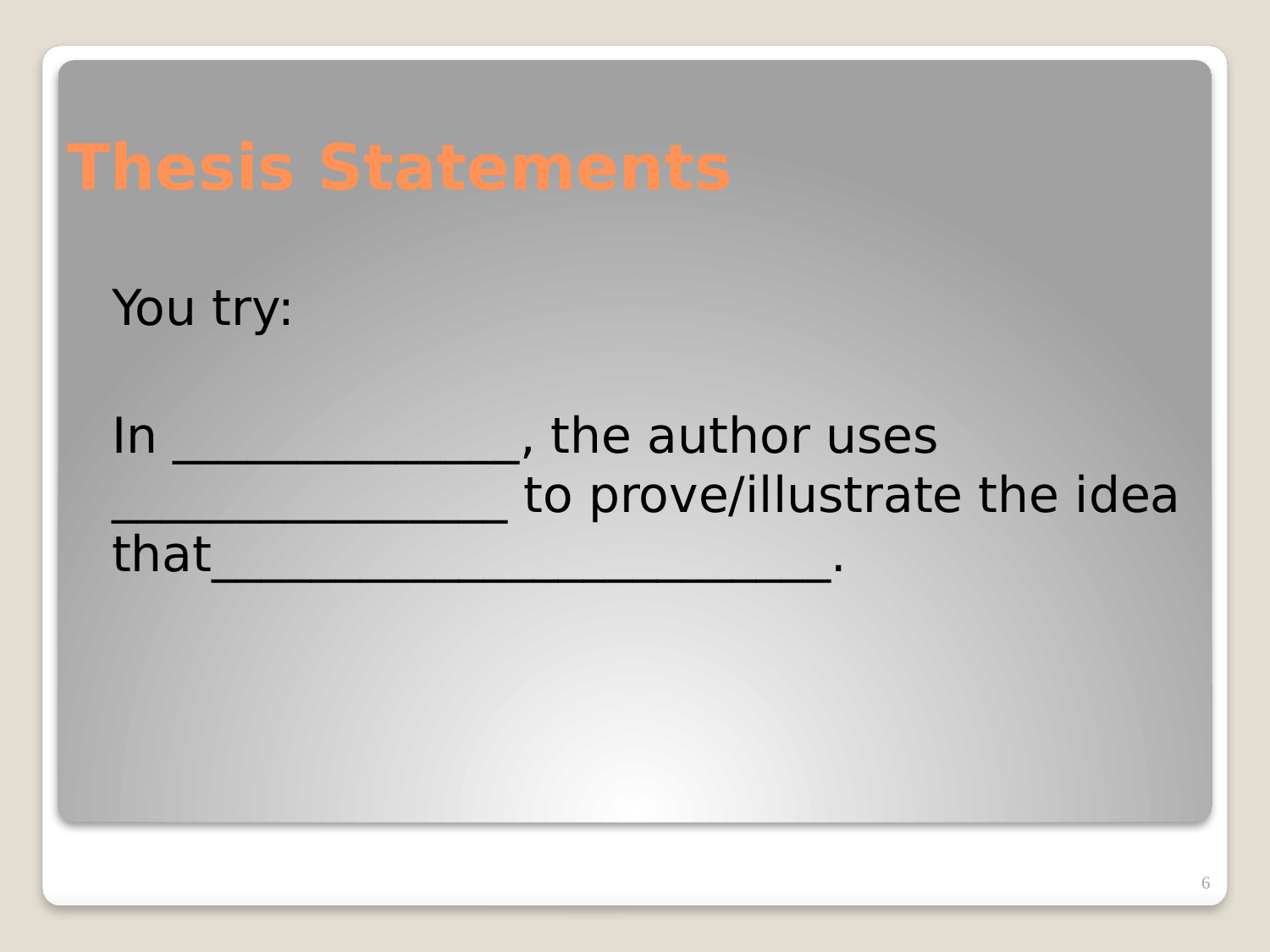

# Thesis Statements
You try:

In ______________, the author uses ________________ to prove/illustrate the idea that_________________________.
6